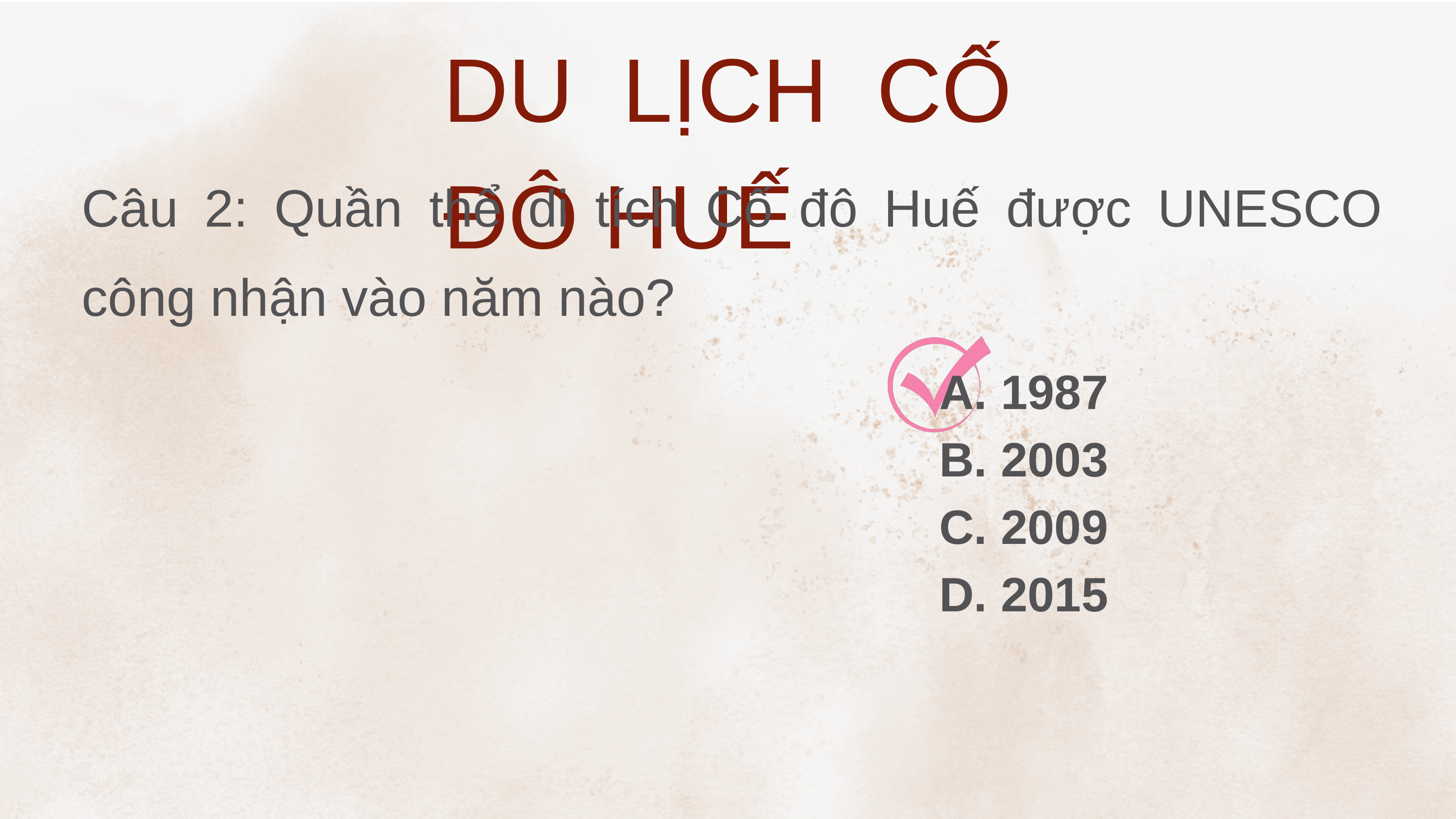

DU LỊCH CỐ ĐÔ HUẾ
Câu 2: Quần thể di tích Cố đô Huế được UNESCO công nhận vào năm nào?

A. 1987
B. 2003
C. 2009
D. 2015